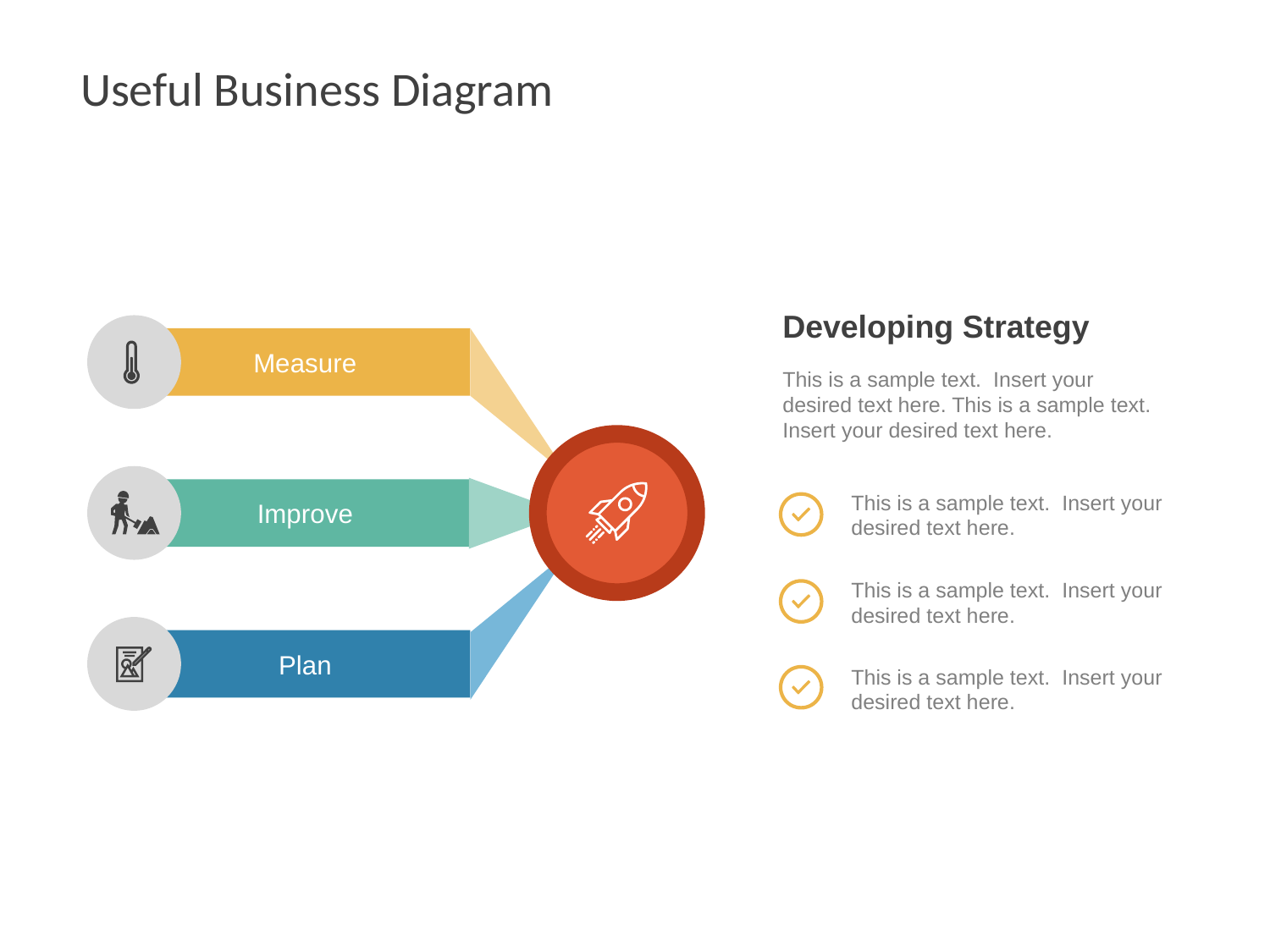

# Useful Business Diagram
Developing Strategy
This is a sample text.  Insert your desired text here. This is a sample text.  Insert your desired text here.

Measure

Improve

This is a sample text.  Insert your desired text here.

This is a sample text.  Insert your desired text here.

Plan

This is a sample text.  Insert your desired text here.